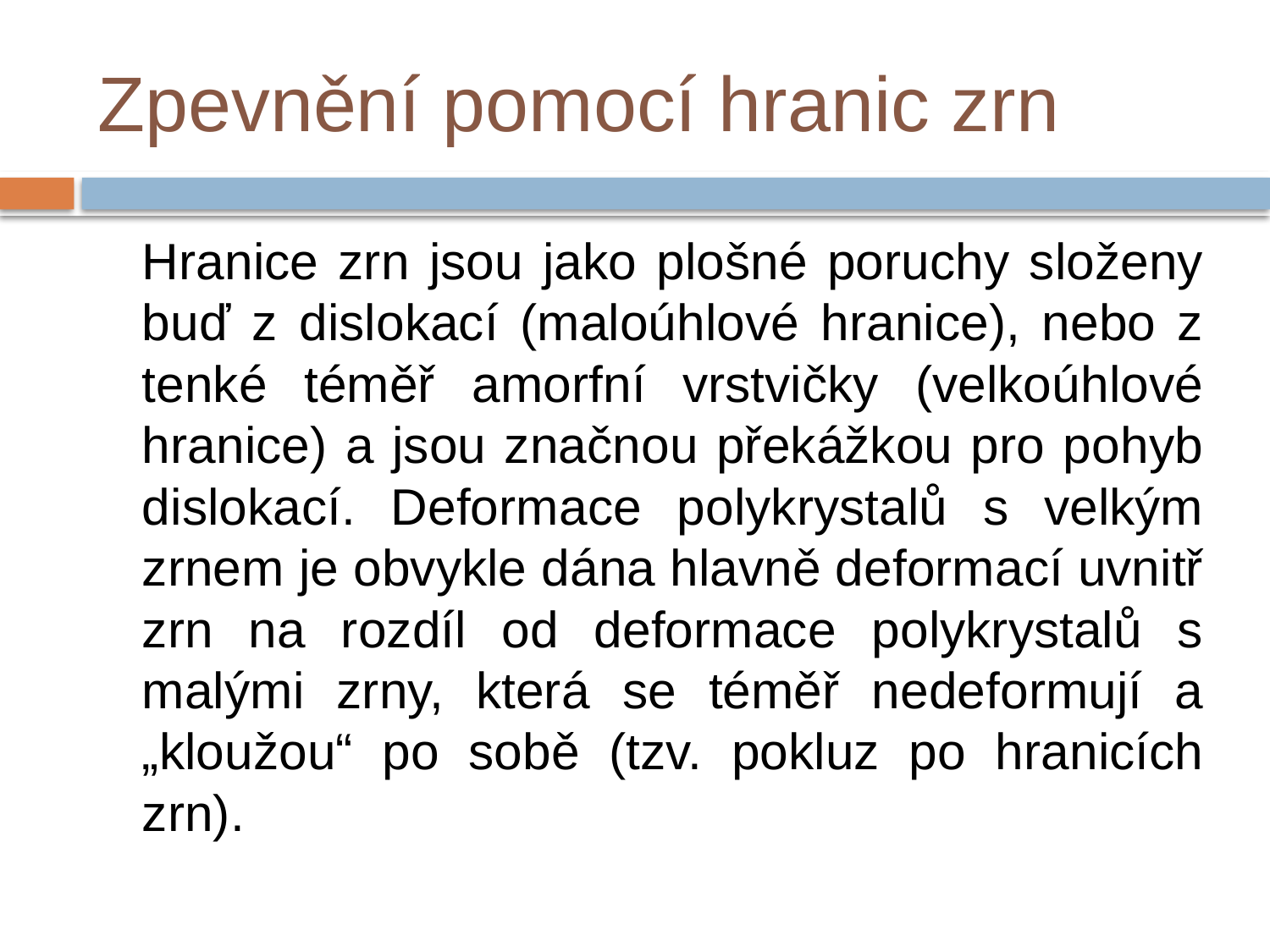

# Zpevnění pomocí hranic zrn
	Hranice zrn jsou jako plošné poruchy složeny buď z dislokací (maloúhlové hranice), nebo z tenké téměř amorfní vrstvičky (velkoúhlové hranice) a jsou značnou překážkou pro pohyb dislokací. Deformace polykrystalů s velkým zrnem je obvykle dána hlavně deformací uvnitř zrn na rozdíl od deformace polykrystalů s malými zrny, která se téměř nedeformují a „kloužou“ po sobě (tzv. pokluz po hranicích zrn).